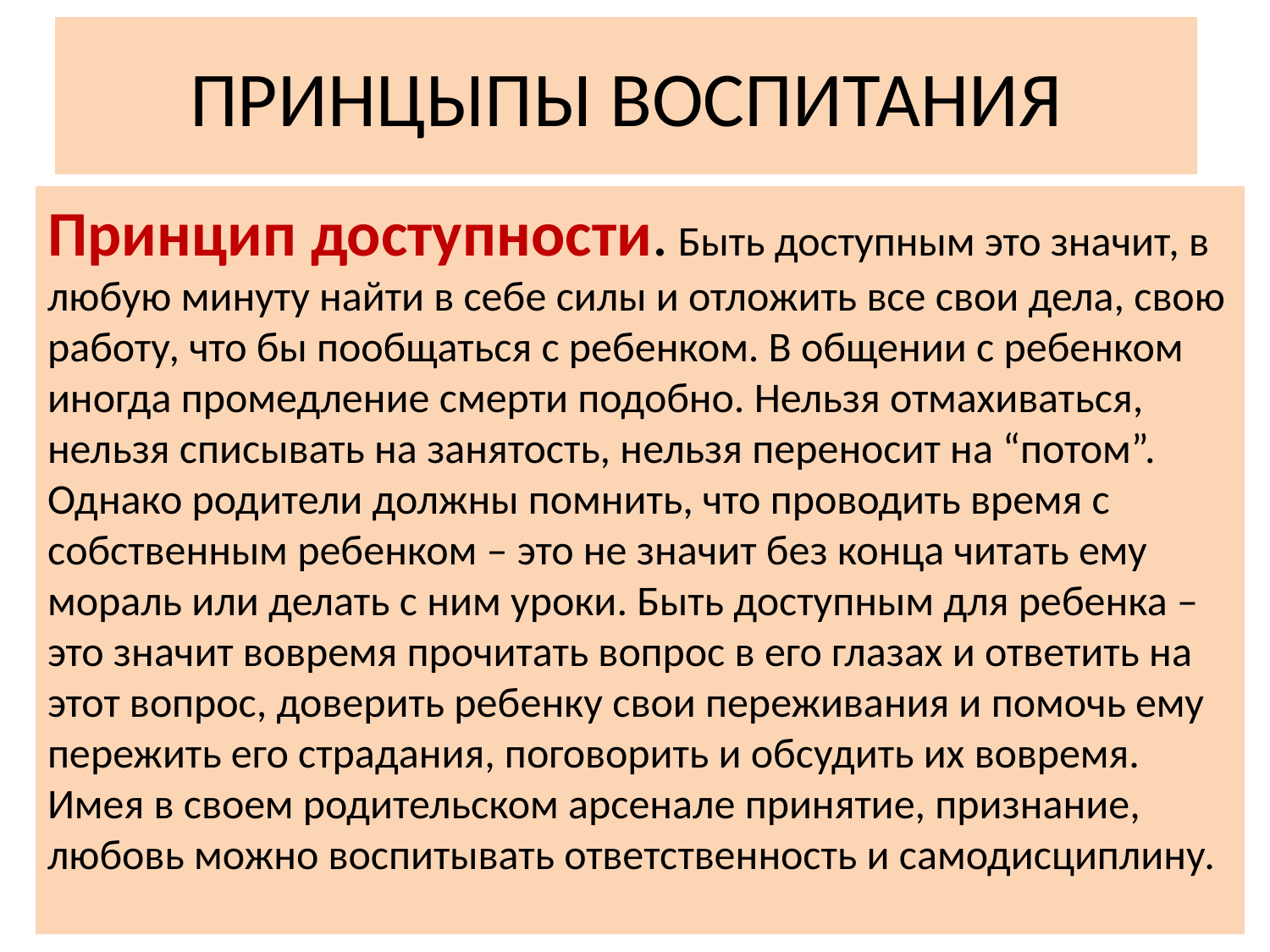

ПРИНЦЫПЫ ВОСПИТАНИЯ
Принцип доступности. Быть доступным это значит, в любую минуту найти в себе силы и отложить все свои дела, свою работу, что бы пообщаться с ребенком. В общении с ребенком иногда промедление смерти подобно. Нельзя отмахиваться, нельзя списывать на занятость, нельзя переносит на “потом”. Однако родители должны помнить, что проводить время с собственным ребенком – это не значит без конца читать ему мораль или делать с ним уроки. Быть доступным для ребенка – это значит вовремя прочитать вопрос в его глазах и ответить на этот вопрос, доверить ребенку свои переживания и помочь ему пережить его страдания, поговорить и обсудить их вовремя.
Имея в своем родительском арсенале принятие, признание, любовь можно воспитывать ответственность и самодисциплину.